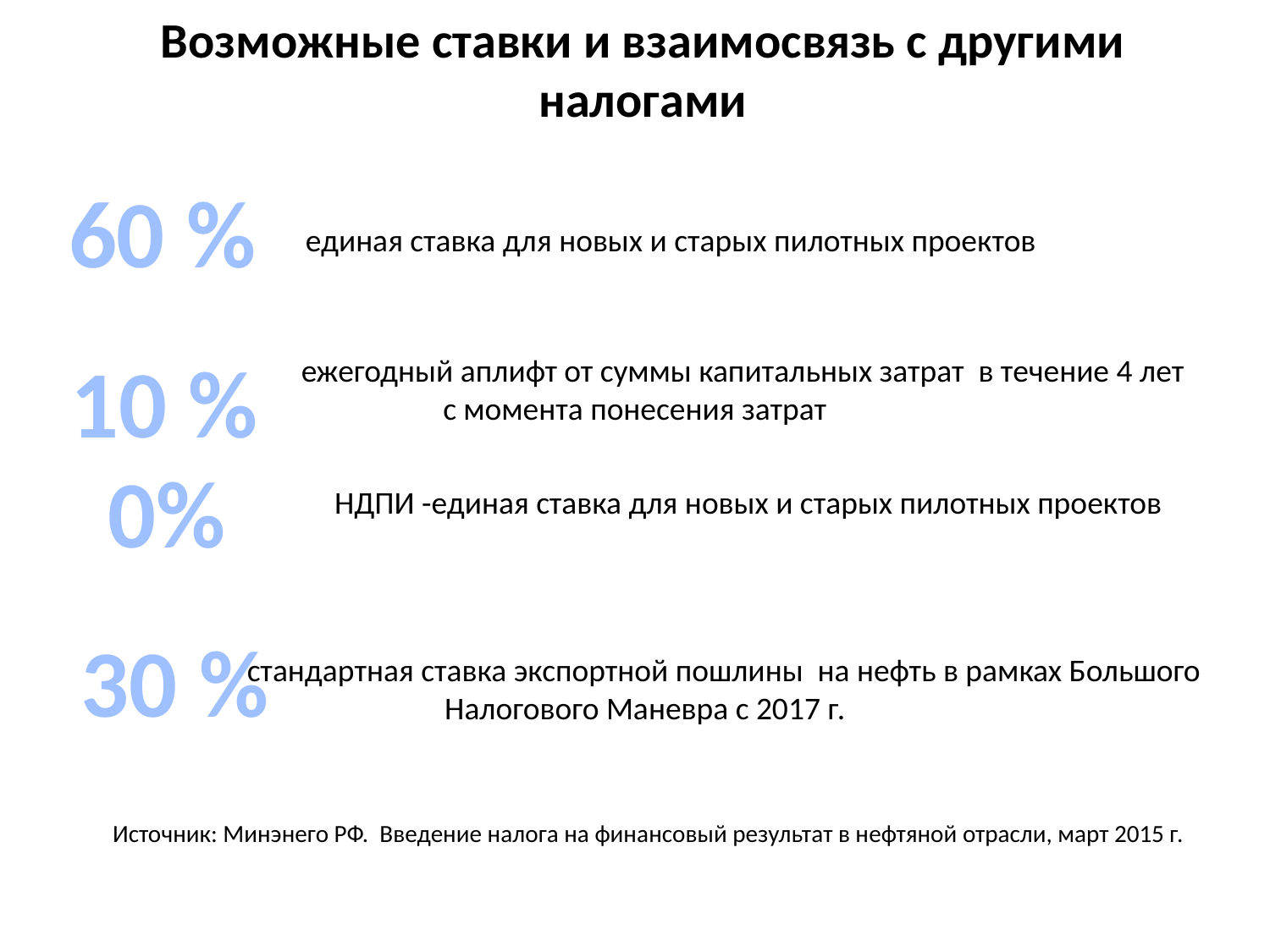

# Возможные ставки и взаимосвязь с другими налогами
60 %

          единая ставка для новых и старых пилотных проектов

                              ежегодный аплифт от суммы капитальных затрат  в течение 4 лет с момента понесения затрат
 10 %
0%
                          НДПИ -единая ставка для новых и старых пилотных проектов

                      стандартная ставка экспортной пошлины  на нефть в рамках Большого Налогового Маневра с 2017 г.
30 %

 Источник: Минэнего РФ.  Введение налога на финансовый результат в нефтяной отрасли, март 2015 г.